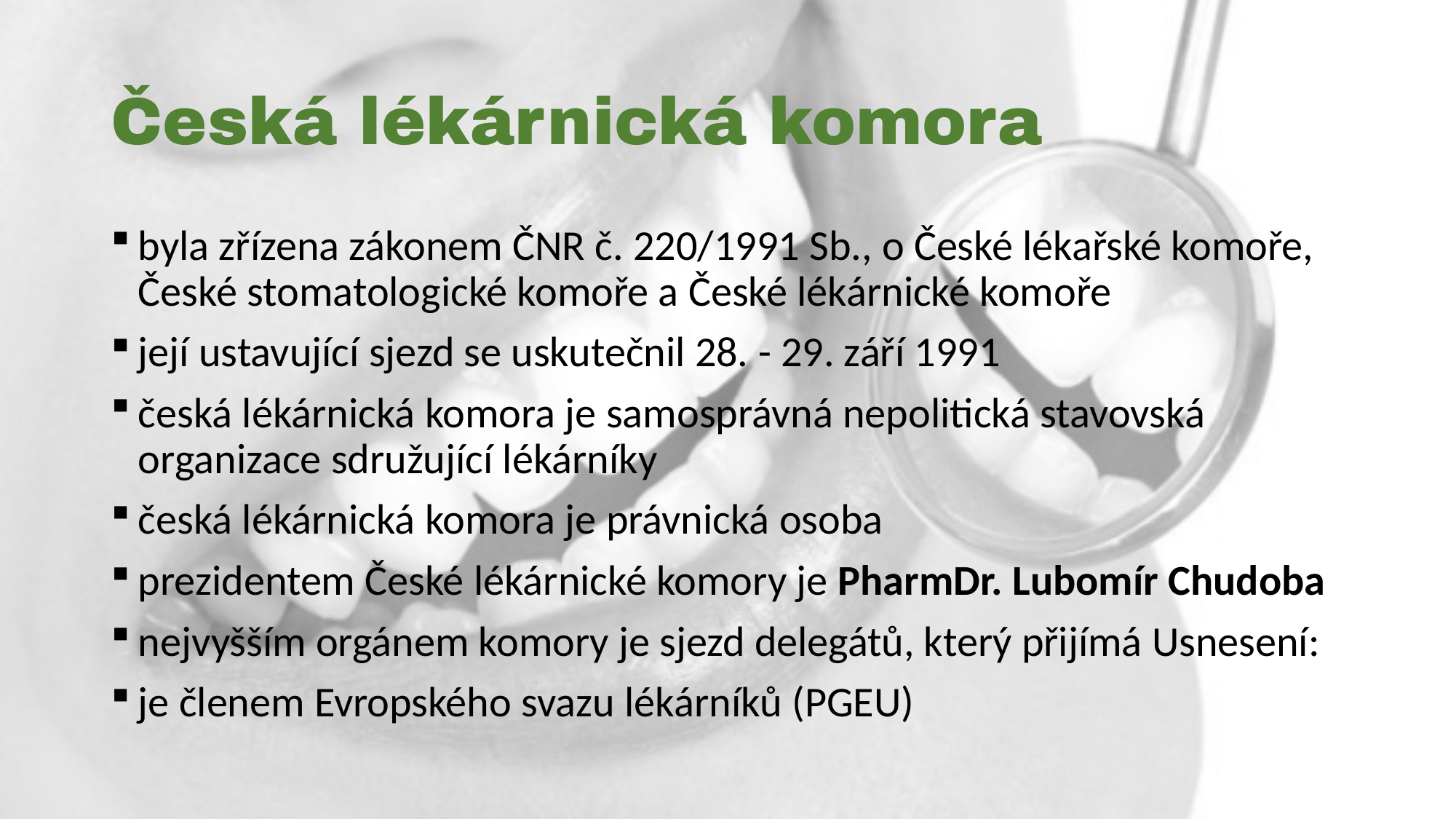

# Česká lékárnická komora
byla zřízena zákonem ČNR č. 220/1991 Sb., o České lékařské komoře, České stomatologické komoře a České lékárnické komoře
její ustavující sjezd se uskutečnil 28. - 29. září 1991
česká lékárnická komora je samosprávná nepolitická stavovská organizace sdružující lékárníky
česká lékárnická komora je právnická osoba
prezidentem České lékárnické komory je PharmDr. Lubomír Chudoba
nejvyšším orgánem komory je sjezd delegátů, který přijímá Usnesení:
je členem Evropského svazu lékárníků (PGEU)